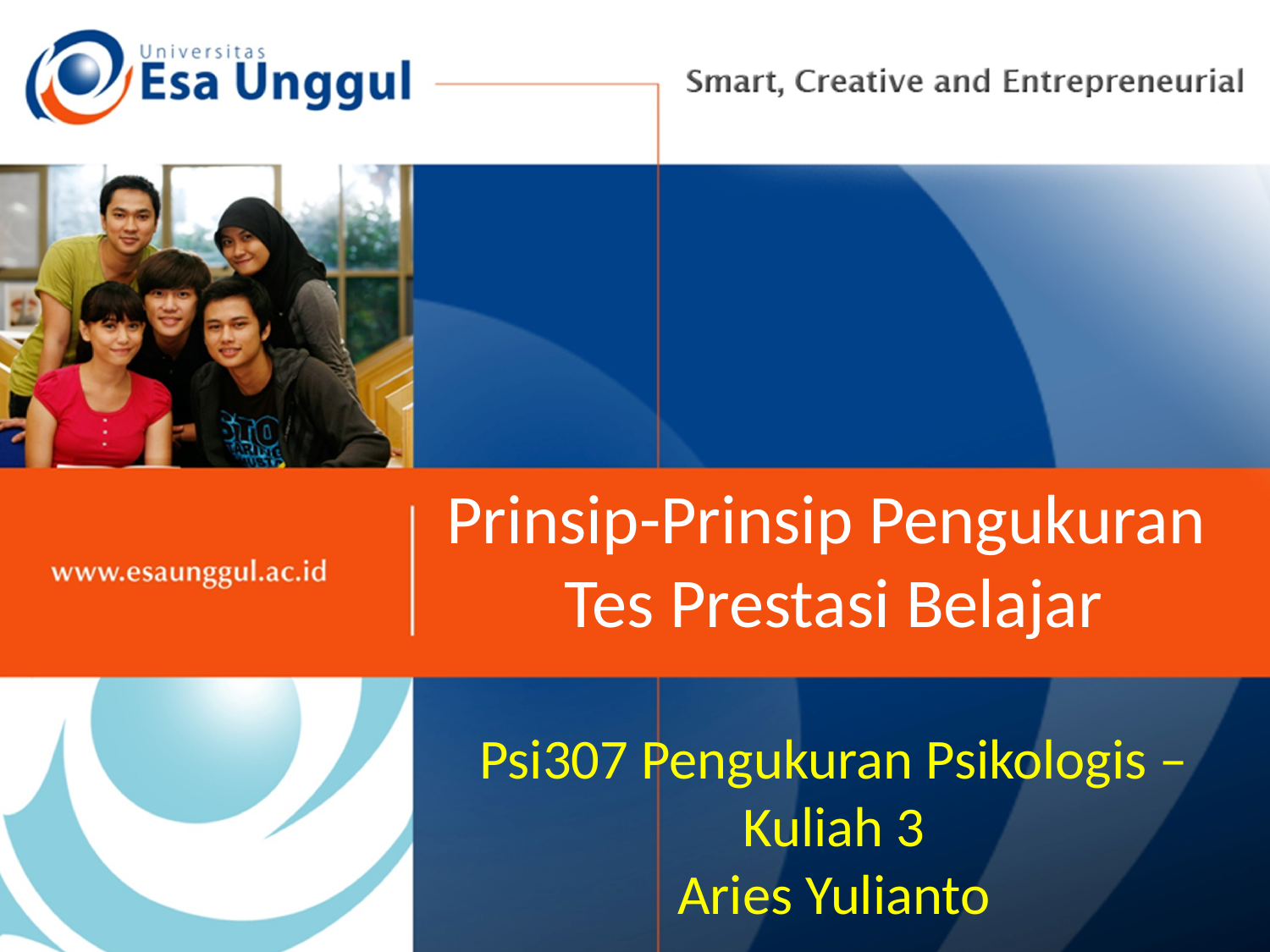

# Prinsip-Prinsip Pengukuran Tes Prestasi Belajar
Psi307 Pengukuran Psikologis – Kuliah 3
Aries Yulianto